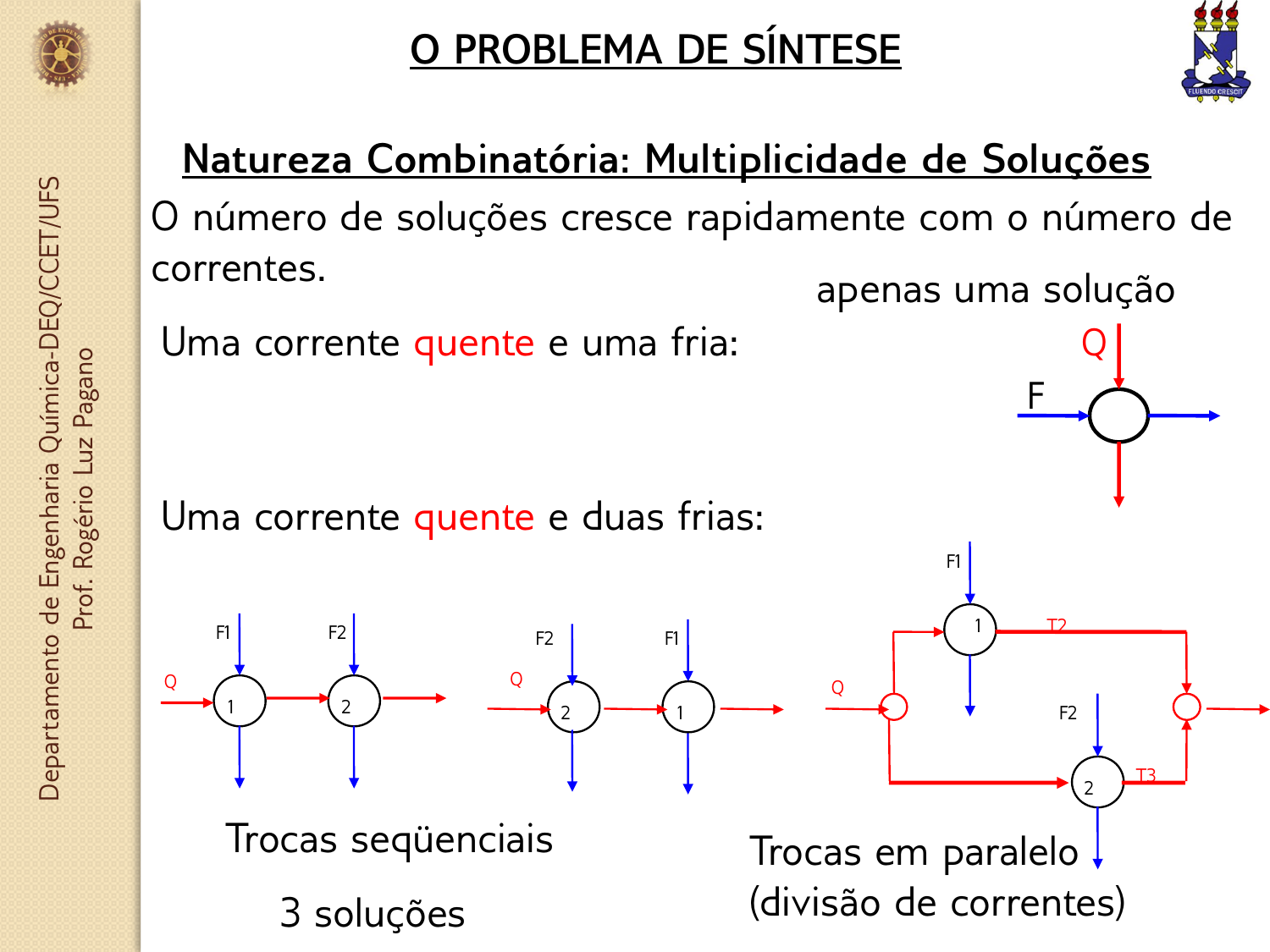

O PROBLEMA DE SÍNTESE
Natureza Combinatória: Multiplicidade de Soluções
O número de soluções cresce rapidamente com o número de correntes.
apenas uma solução
Uma corrente quente e uma fria:
Q

F

Uma corrente quente e duas frias:

F1

T2
1

Q

F2

T3

2

F1

F2
Q

1

2

F2

F1
Q

2

1

Trocas seqüenciais
Trocas em paralelo
(divisão de correntes)
3 soluções